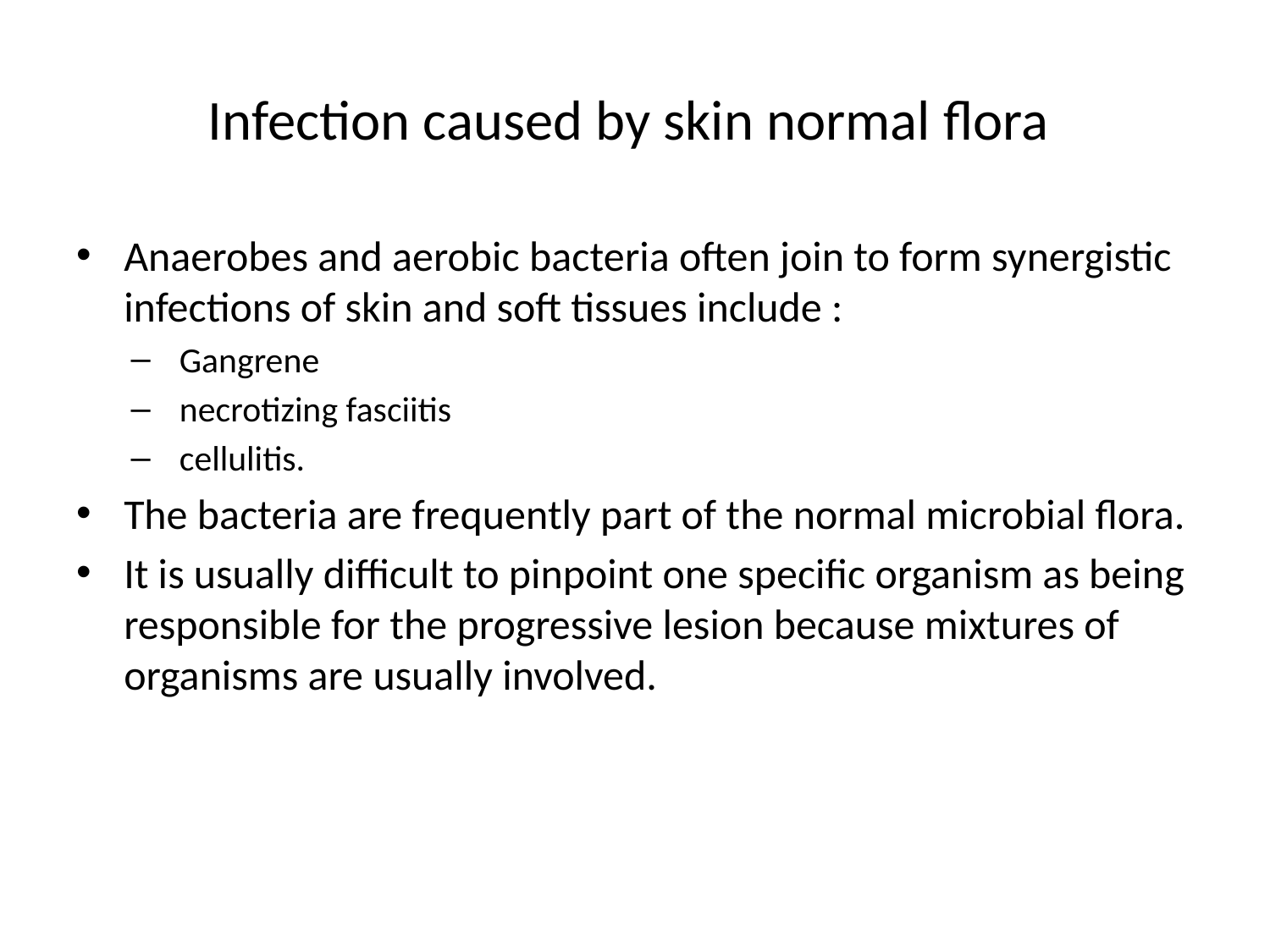

# Infection caused by skin normal flora
Anaerobes and aerobic bacteria often join to form synergistic infections of skin and soft tissues include :
Gangrene
necrotizing fasciitis
cellulitis.
The bacteria are frequently part of the normal microbial flora.
It is usually difficult to pinpoint one specific organism as being responsible for the progressive lesion because mixtures of organisms are usually involved.